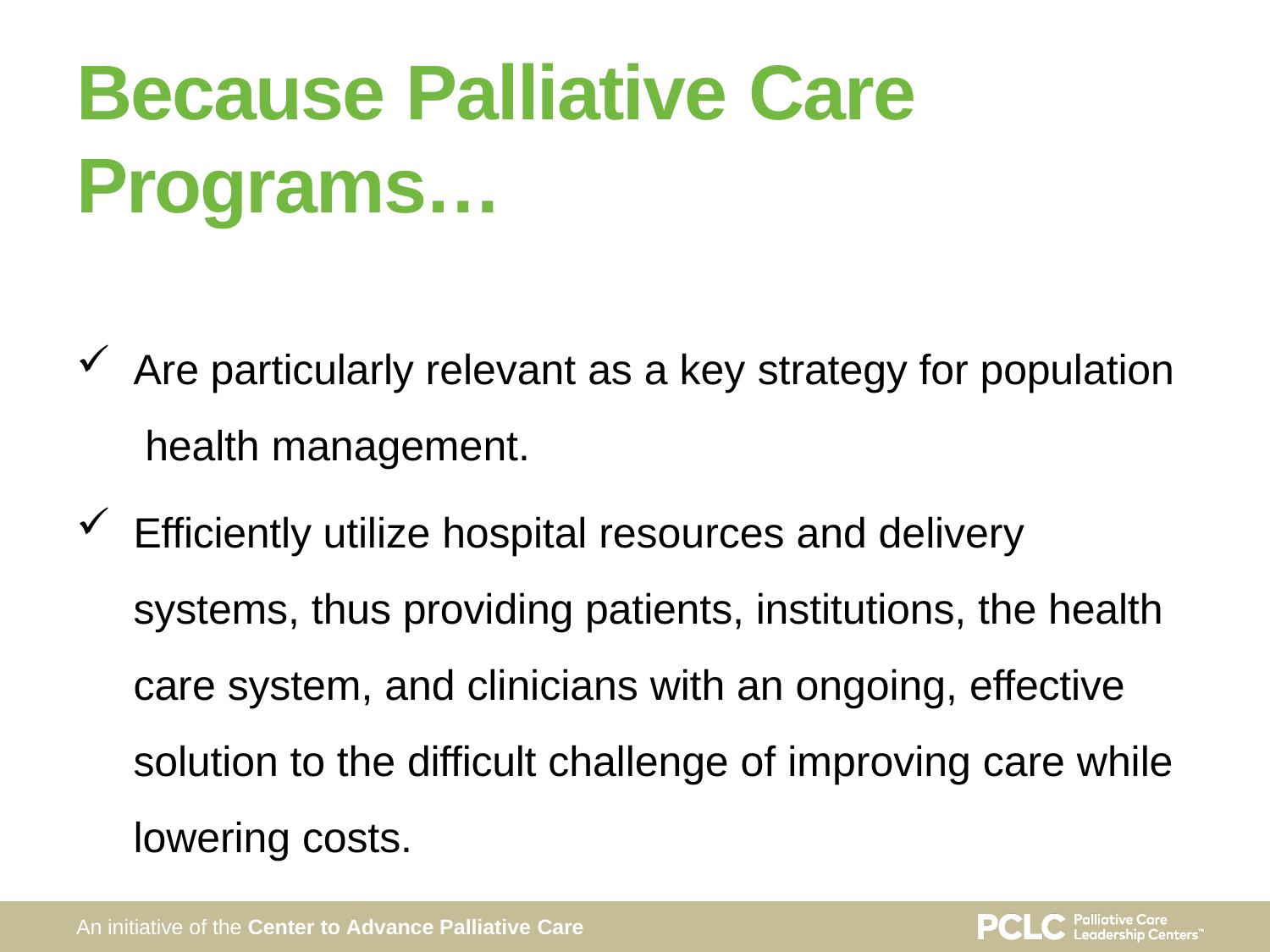

# Because Palliative Care  Programs…
Are particularly relevant as a key strategy for population  health management.
Efficiently utilize hospital resources and delivery  systems, thus providing patients, institutions, the health care system, and clinicians with an ongoing, effective solution to the difficult challenge of improving care while lowering costs.

An initiative of the Center to Advance Palliative Care